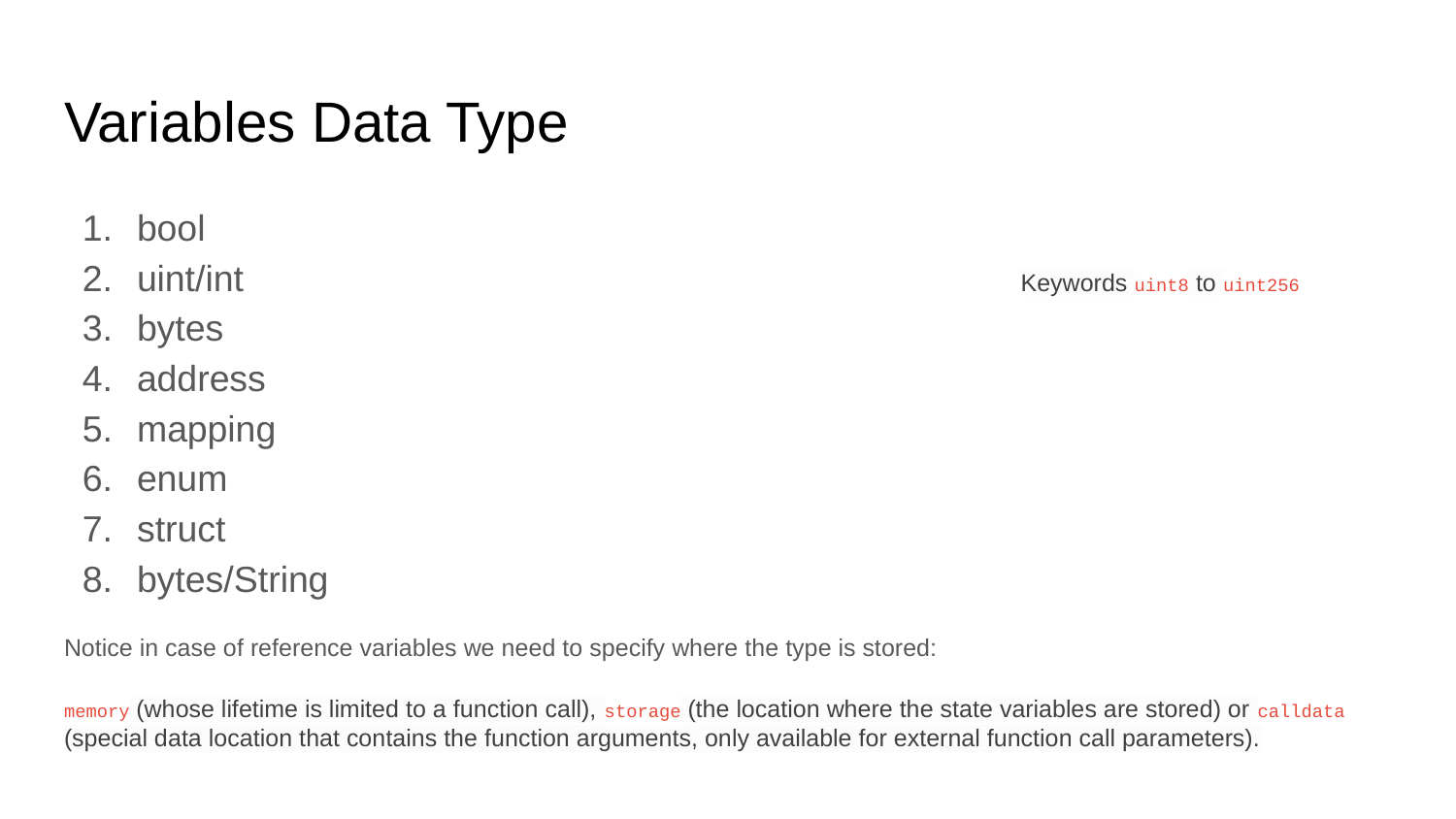

# Variables Data Type
bool
uint/int     					 Keywords uint8 to uint256
bytes
address
mapping
enum
struct
bytes/String
Notice in case of reference variables we need to specify where the type is stored:
memory (whose lifetime is limited to a function call), storage (the location where the state variables are stored) or calldata (special data location that contains the function arguments, only available for external function call parameters).